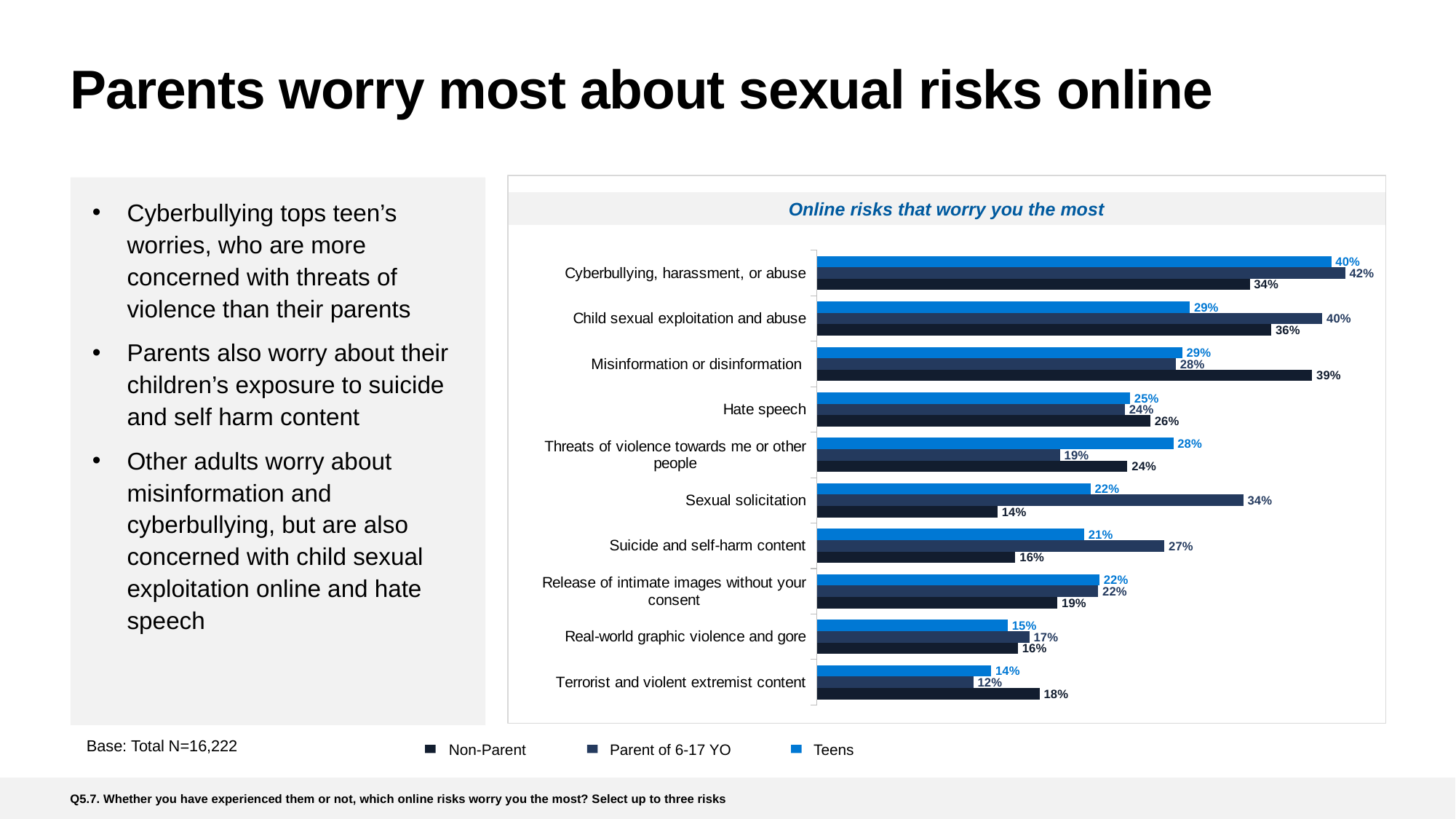

# Parents worry most about sexual risks online

Online risks that worry you the most

### Chart

| Category | Teens | Parents of 6-17 yo | Non-Parents |
|---|---|---|---|
| Cyberbullying, harassment, or abuse | 0.404 | 0.415 | 0.34 |
| Child sexual exploitation and abuse | 0.293 | 0.397 | 0.357 |
| Misinformation or disinformation  | 0.287 | 0.282 | 0.389 |
| Hate speech | 0.246 | 0.242 | 0.262 |
| Threats of violence towards me or other people | 0.28 | 0.191 | 0.244 |
| Sexual solicitation | 0.215 | 0.335 | 0.142 |
| Suicide and self-harm content | 0.21 | 0.273 | 0.156 |
| Release of intimate images without your consent | 0.222 | 0.221 | 0.189 |
| Real-world graphic violence and gore | 0.15 | 0.167 | 0.158 |
| Terrorist and violent extremist content | 0.137 | 0.123 | 0.175 |
Cyberbullying tops teen’s worries, who are more concerned with threats of violence than their parents
Parents also worry about their children’s exposure to suicide and self harm content
Other adults worry about misinformation and cyberbullying, but are also concerned with child sexual exploitation online and hate speech
Base: Total N=16,222
Non-Parent

Parent of 6-17 YO

Teens

Q5.7. Whether you have experienced them or not, which online risks worry you the most? Select up to three risks